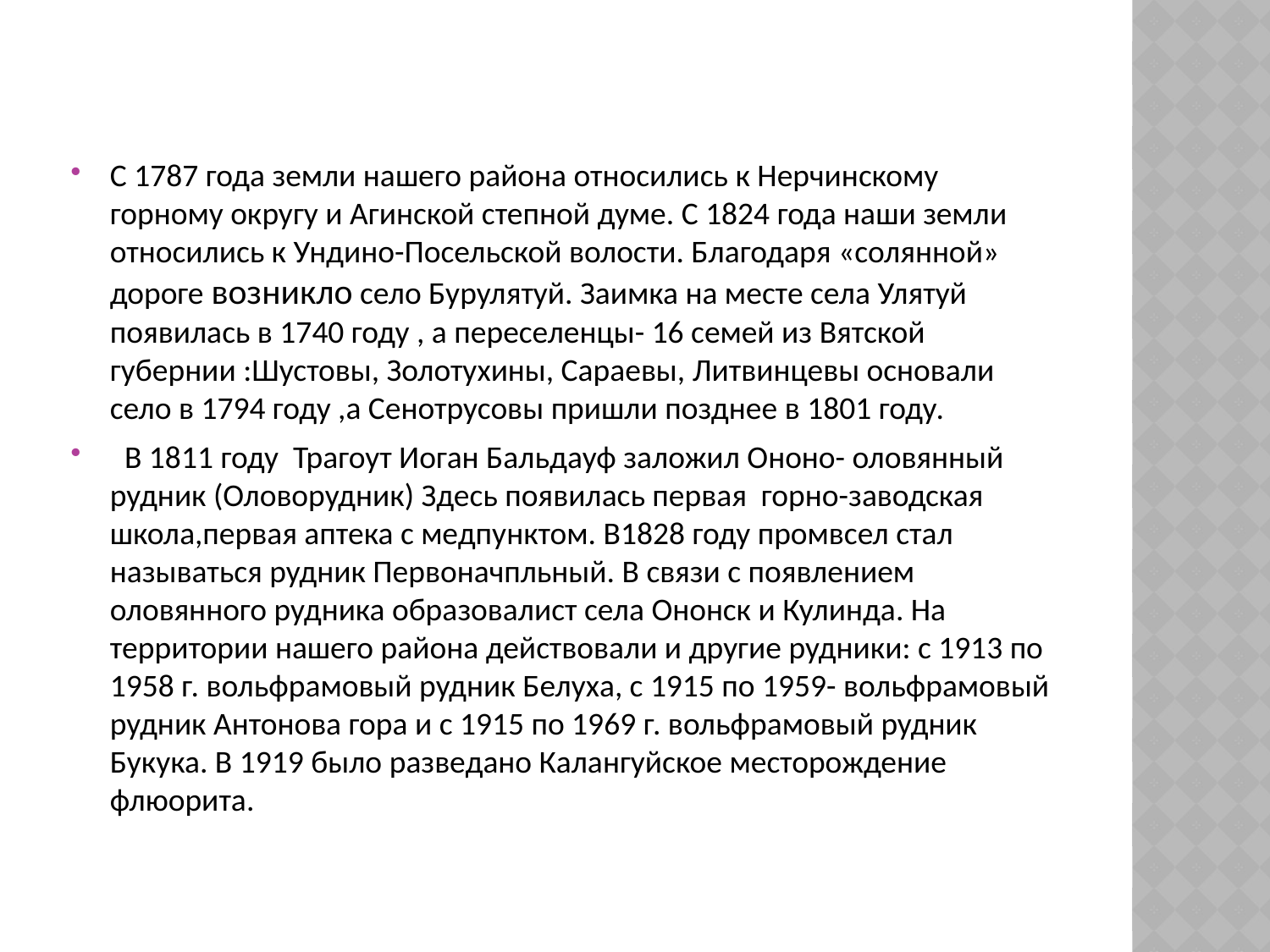

#
С 1787 года земли нашего района относились к Нерчинскому горному округу и Агинской степной думе. С 1824 года наши земли относились к Ундино-Посельской волости. Благодаря «солянной» дороге возникло село Бурулятуй. Заимка на месте села Улятуй появилась в 1740 году , а переселенцы- 16 семей из Вятской губернии :Шустовы, Золотухины, Сараевы, Литвинцевы основали село в 1794 году ,а Сенотрусовы пришли позднее в 1801 году.
  В 1811 году  Трагоут Иоган Бальдауф заложил Ононо- оловянный рудник (Оловорудник) Здесь появилась первая  горно-заводская школа,первая аптека с медпунктом. В1828 году промвсел стал называться рудник Первоначпльный. В связи с появлением оловянного рудника образовалист села Ононск и Кулинда. На территории нашего района действовали и другие рудники: с 1913 по 1958 г. вольфрамовый рудник Белуха, с 1915 по 1959- вольфрамовый рудник Антонова гора и с 1915 по 1969 г. вольфрамовый рудник  Букука. В 1919 было разведано Калангуйское месторождение флюорита.